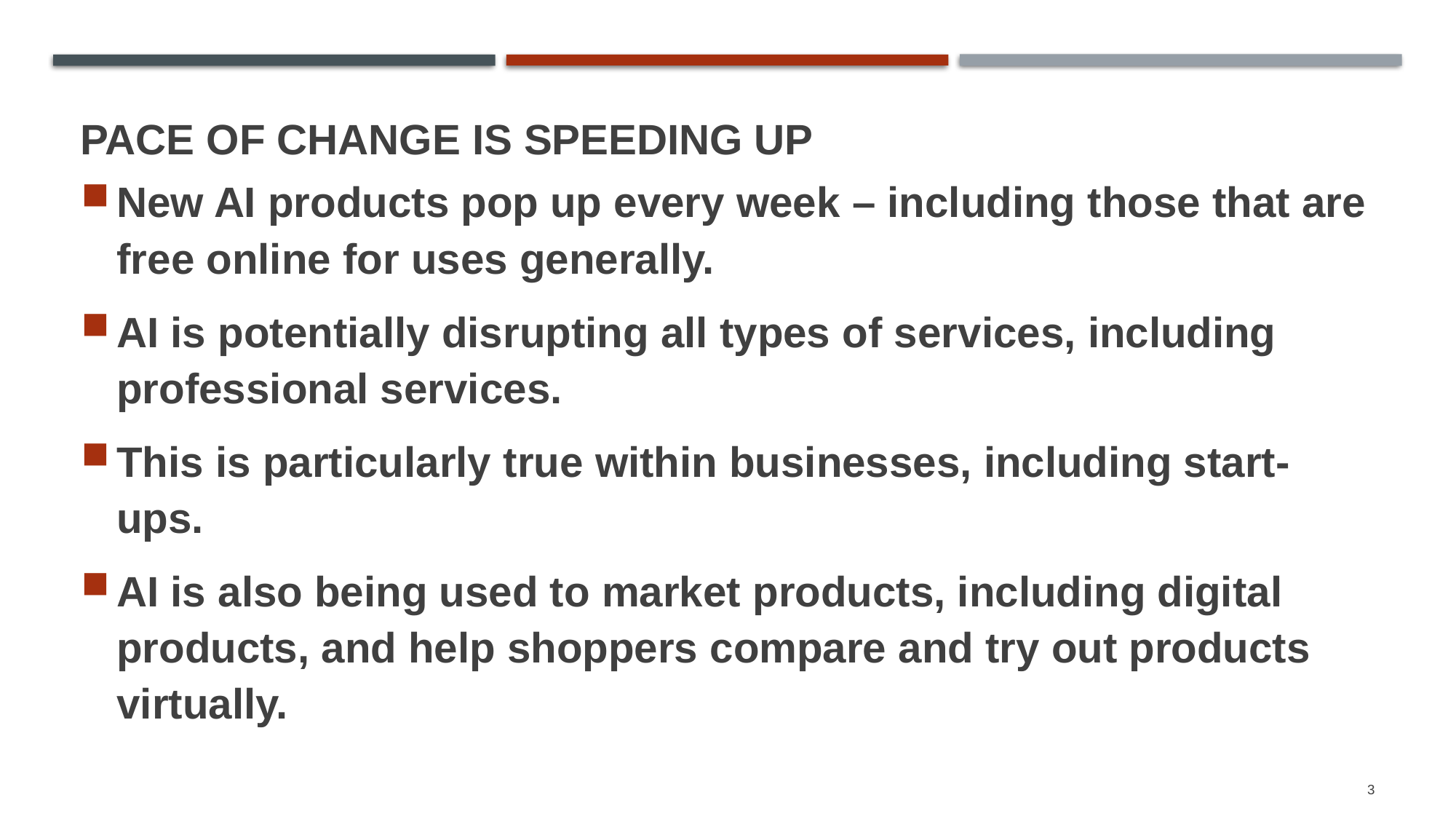

# Pace of Change is speeding up
New AI products pop up every week – including those that are free online for uses generally.
AI is potentially disrupting all types of services, including professional services.
This is particularly true within businesses, including start-ups.
AI is also being used to market products, including digital products, and help shoppers compare and try out products virtually.
3